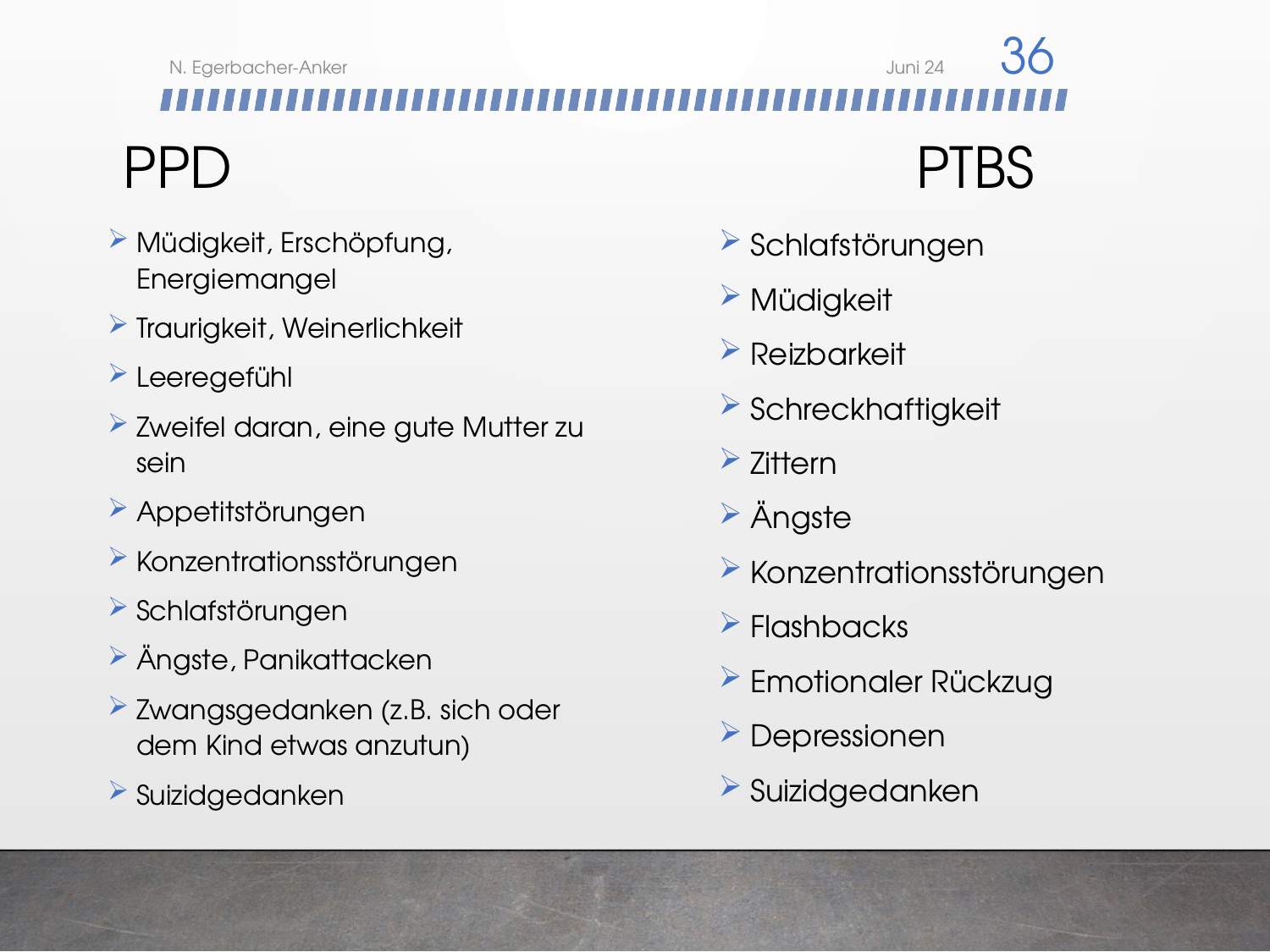

36
N. Egerbacher-Anker
Juni 24
# PPD 	 			 	   PTBS
Schlafstörungen
Müdigkeit
Reizbarkeit
Schreckhaftigkeit
Zittern
Ängste
Konzentrationsstörungen
Flashbacks
Emotionaler Rückzug
Depressionen
Suizidgedanken

Müdigkeit, Erschöpfung, Energiemangel
Traurigkeit, Weinerlichkeit
Leeregefühl
Zweifel daran, eine gute Mutter zu sein
Appetitstörungen
Konzentrationsstörungen
Schlafstörungen
Ängste, Panikattacken
Zwangsgedanken (z.B. sich oder dem Kind etwas anzutun)
Suizidgedanken